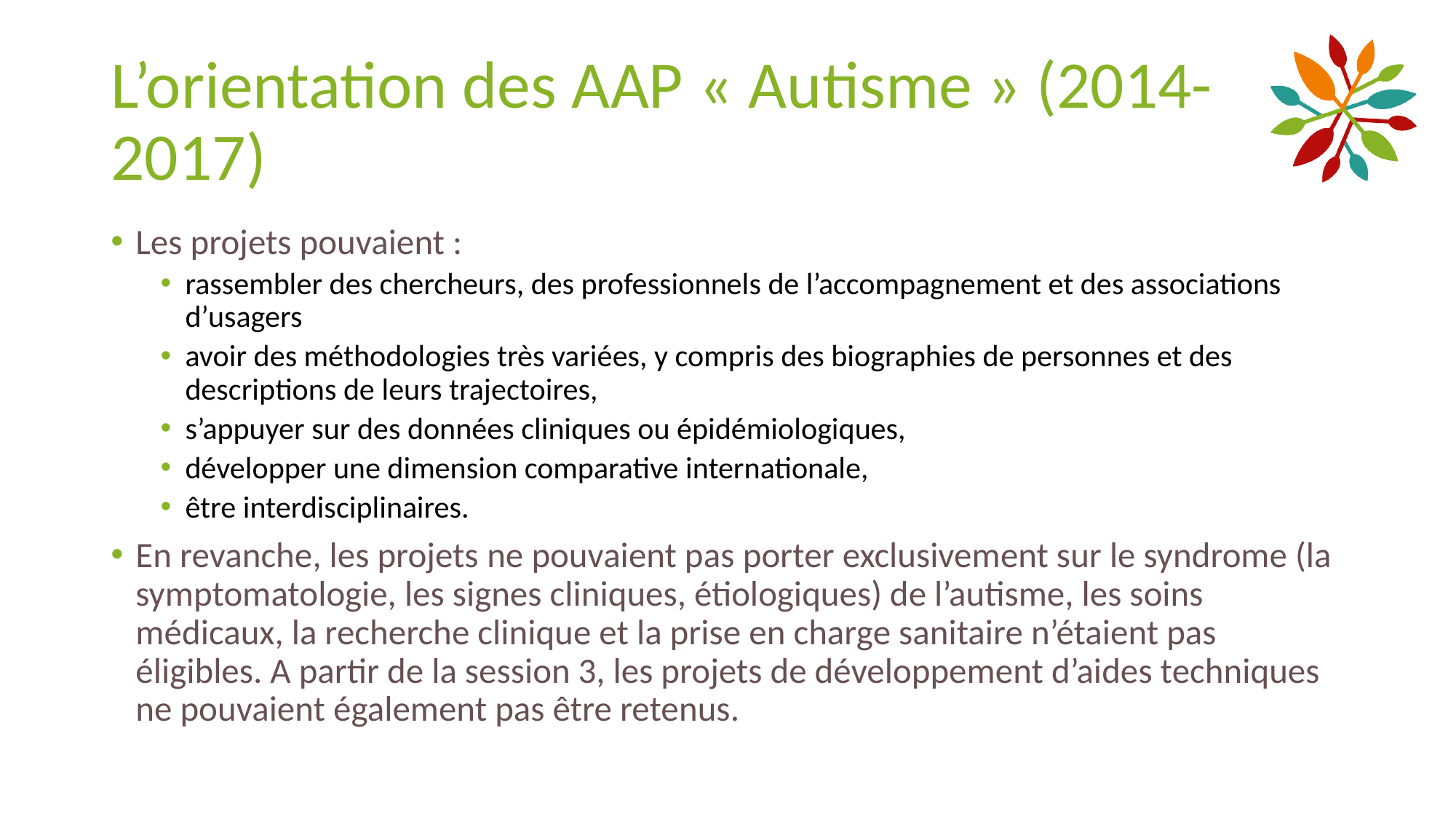

# L’orientation des AAP « Autisme » (2014-2017)
Les projets pouvaient :
rassembler des chercheurs, des professionnels de l’accompagnement et des associations d’usagers
avoir des méthodologies très variées, y compris des biographies de personnes et des descriptions de leurs trajectoires,
s’appuyer sur des données cliniques ou épidémiologiques,
développer une dimension comparative internationale,
être interdisciplinaires.
En revanche, les projets ne pouvaient pas porter exclusivement sur le syndrome (la symptomatologie, les signes cliniques, étiologiques) de l’autisme, les soins médicaux, la recherche clinique et la prise en charge sanitaire n’étaient pas éligibles. A partir de la session 3, les projets de développement d’aides techniques ne pouvaient également pas être retenus.